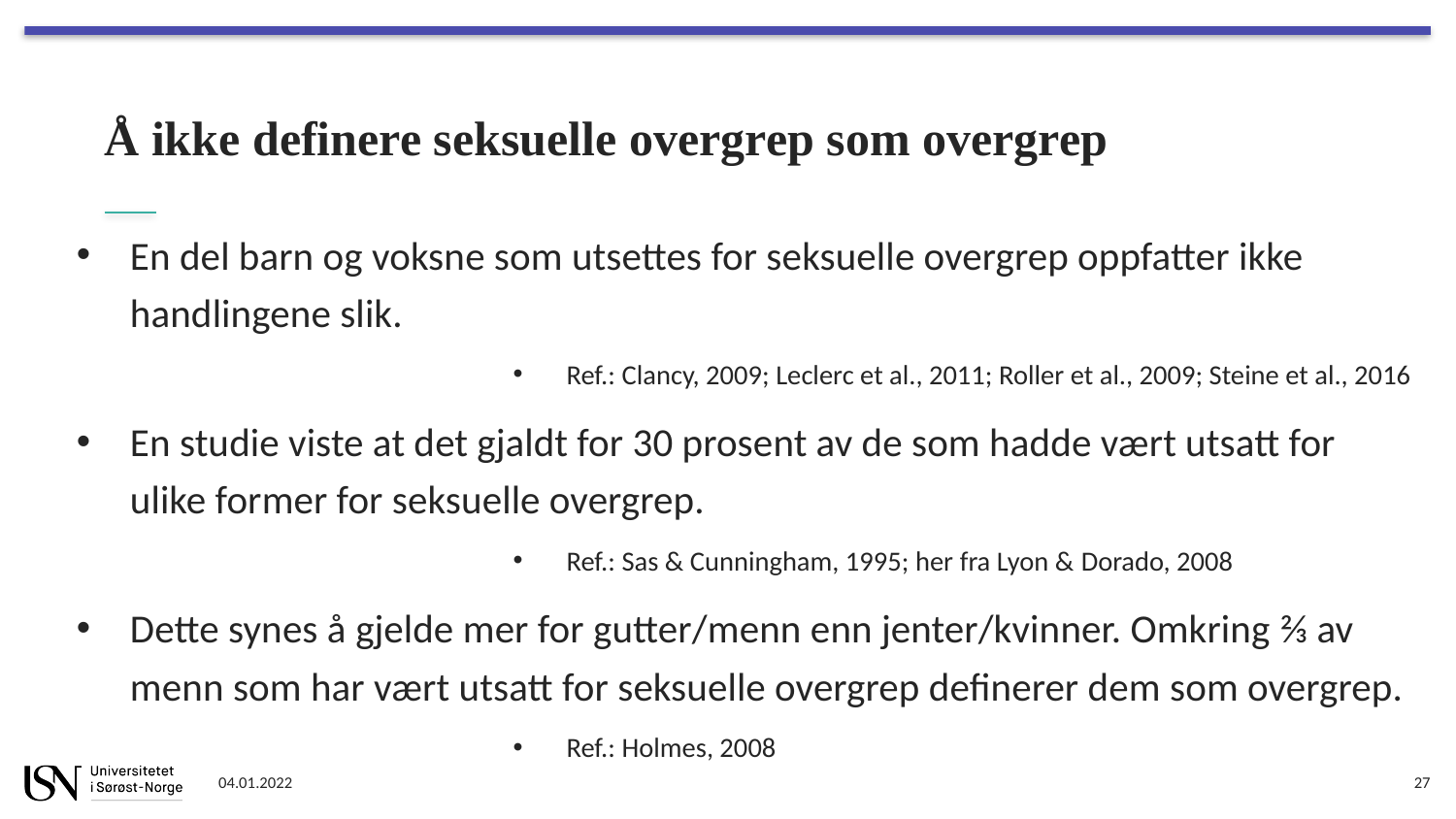

# Å ikke definere seksuelle overgrep som overgrep
En del barn og voksne som utsettes for seksuelle overgrep oppfatter ikke handlingene slik.
Ref.: Clancy, 2009; Leclerc et al., 2011; Roller et al., 2009; Steine et al., 2016
En studie viste at det gjaldt for 30 prosent av de som hadde vært utsatt for ulike former for seksuelle overgrep.
Ref.: Sas & Cunningham, 1995; her fra Lyon & Dorado, 2008
Dette synes å gjelde mer for gutter/menn enn jenter/kvinner. Omkring ⅔ av menn som har vært utsatt for seksuelle overgrep definerer dem som overgrep.
Ref.: Holmes, 2008

04.01.2022
27